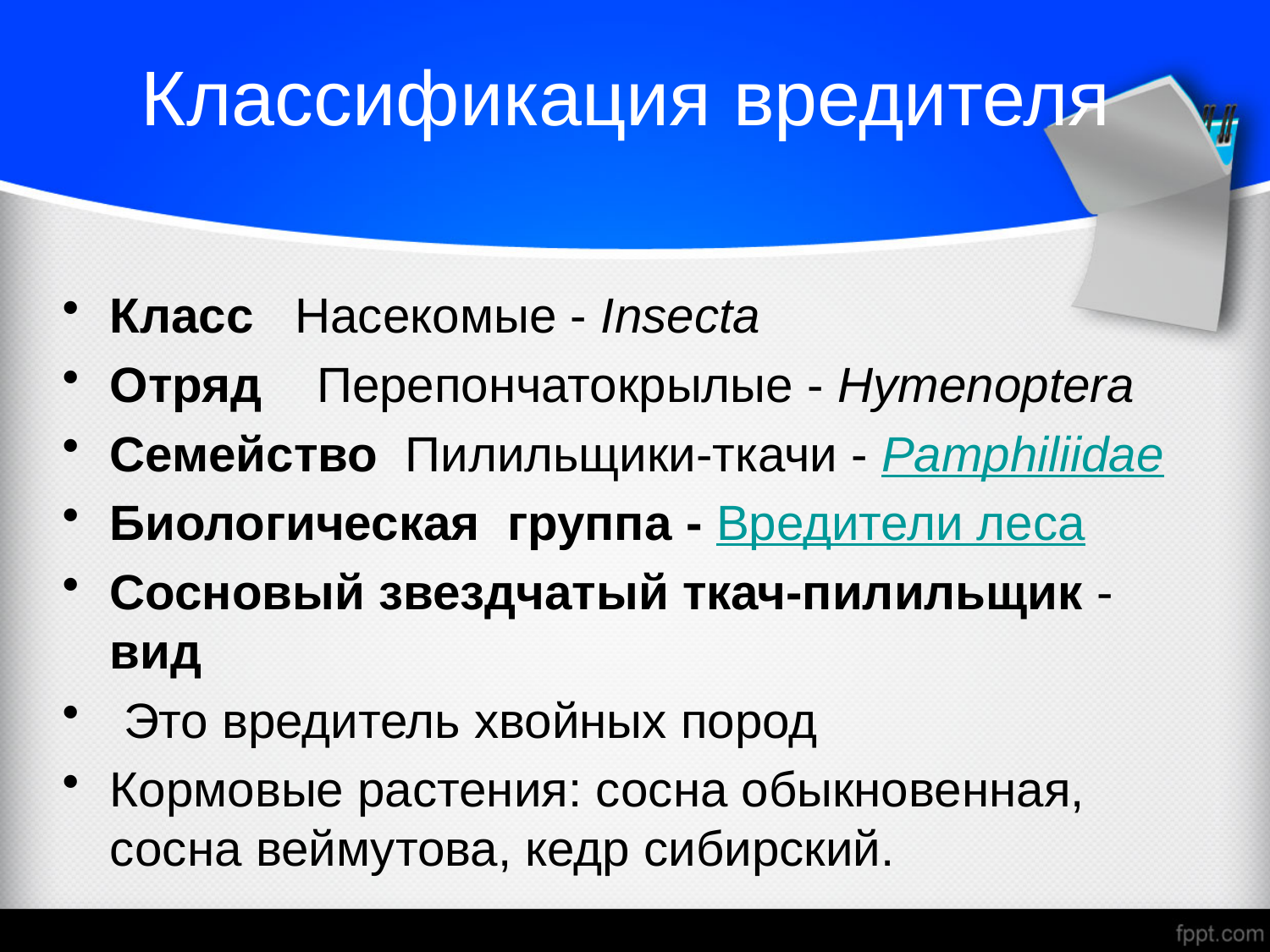

# Классификация вредителя
Класс   Насекомые - Insecta
Отряд    Перепончатокрылые - Hymenoptera
Семейство  Пилильщики-ткачи - Pamphiliidae
Биологическая  группа - Вредители леса
Сосновый звездчатый ткач-пилильщик - вид
 Это вредитель хвойных пород
Кормовые растения: сосна обыкновенная, сосна веймутова, кедр сибирский.